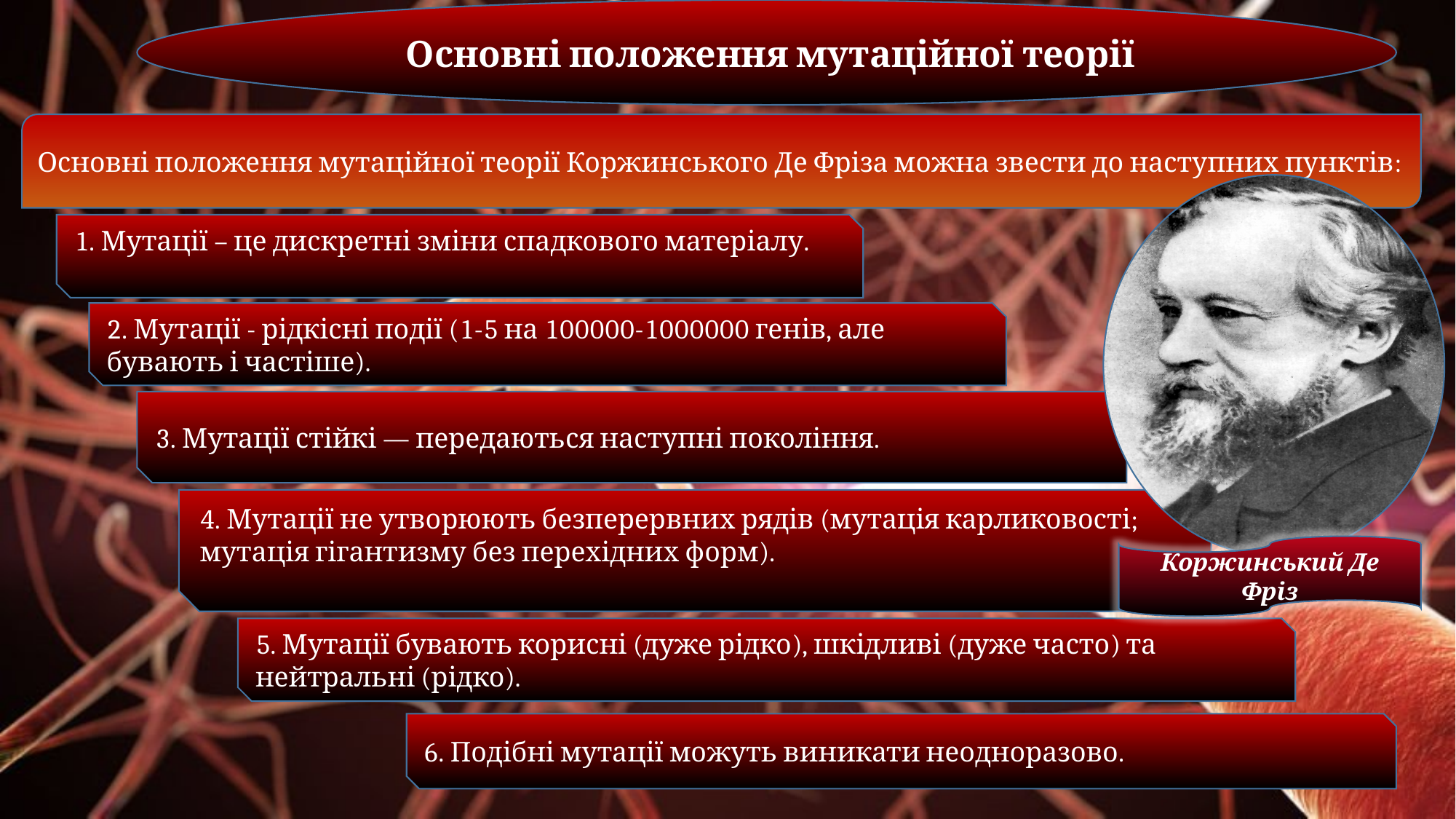

Основні положення мутаційної теорії
Основні положення мутаційної теорії Коржинського Де Фріза можна звести до наступних пунктів:

1. Мутації – це дискретні зміни спадкового матеріалу.

2. Мутації - рідкісні події (1-5 на 100000-1000000 генів, але бувають і частіше).
3. Мутації стійкі — передаються наступні покоління.
4. Мутації не утворюють безперервних рядів (мутація карликовості; мутація гігантизму без перехідних форм).

Коржинський Де Фріз
5. Мутації бувають корисні (дуже рідко), шкідливі (дуже часто) та нейтральні (рідко).
6. Подібні мутації можуть виникати неодноразово.